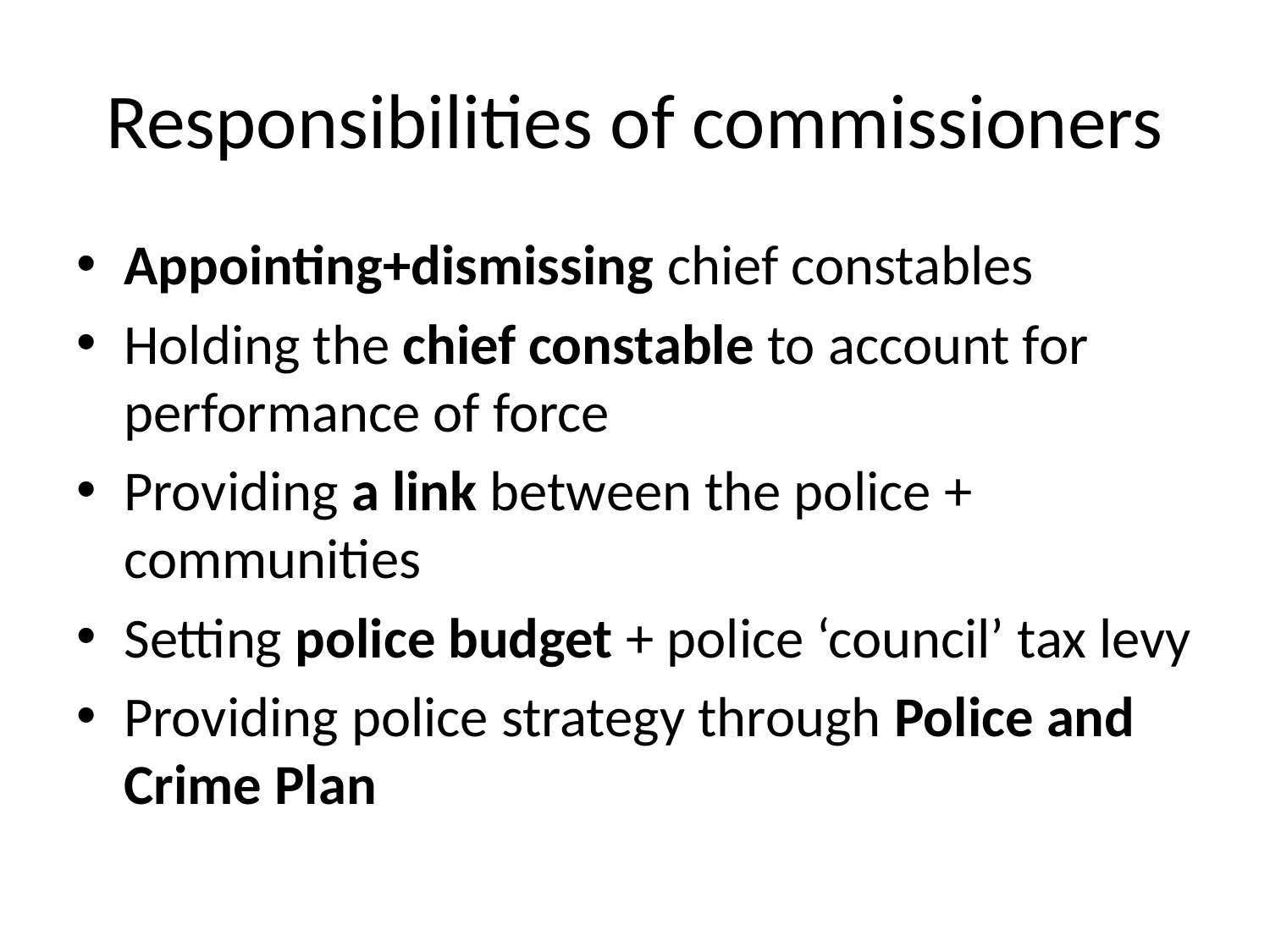

# Responsibilities of commissioners
Appointing+dismissing chief constables
Holding the chief constable to account for performance of force
Providing a link between the police + communities
Setting police budget + police ‘council’ tax levy
Providing police strategy through Police and Crime Plan